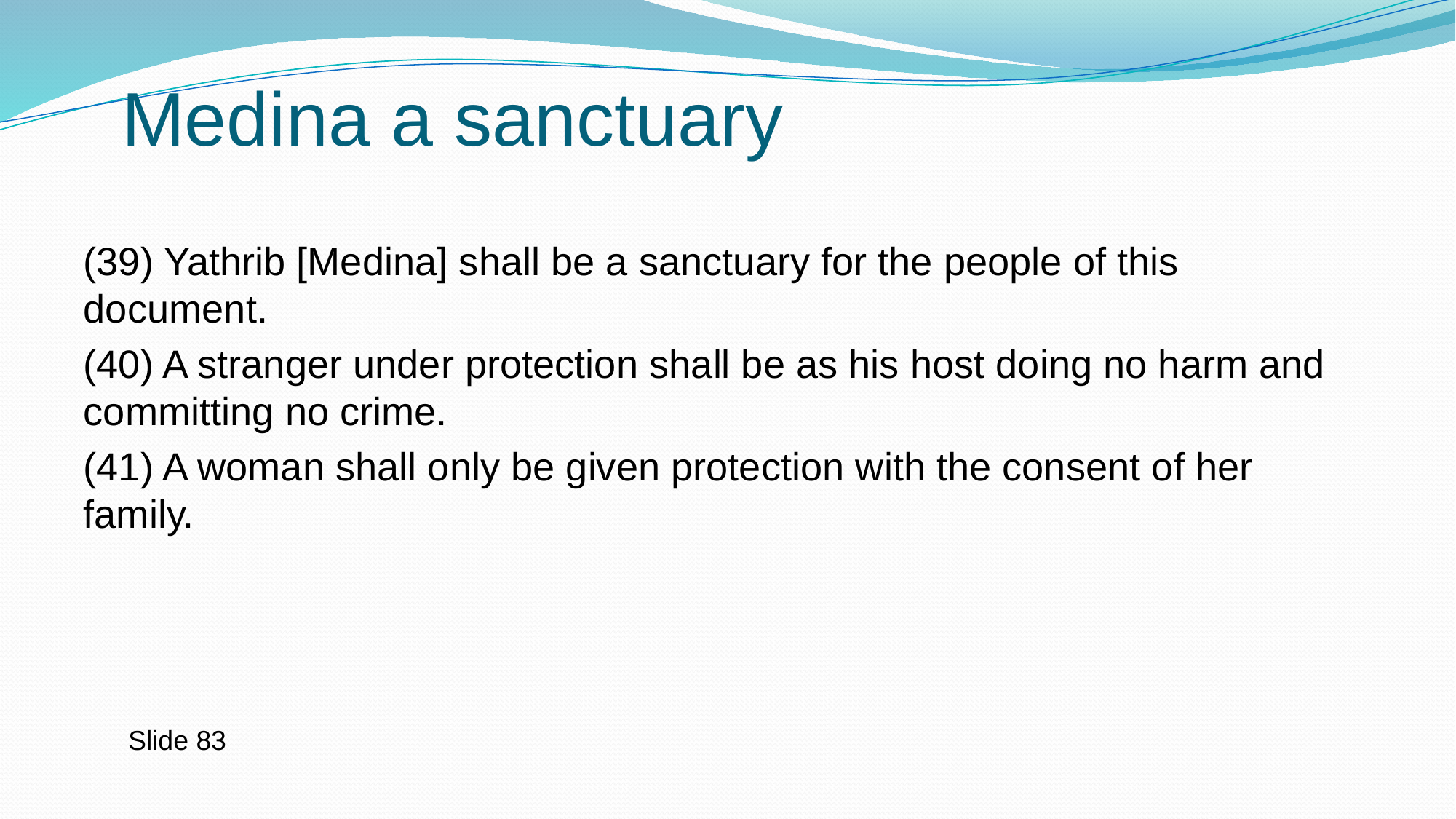

# Medina a sanctuary
(39) Yathrib [Medina] shall be a sanctuary for the people of this document.
(40) A stranger under protection shall be as his host doing no harm and committing no crime.
(41) A woman shall only be given protection with the consent of her family.
Slide 83